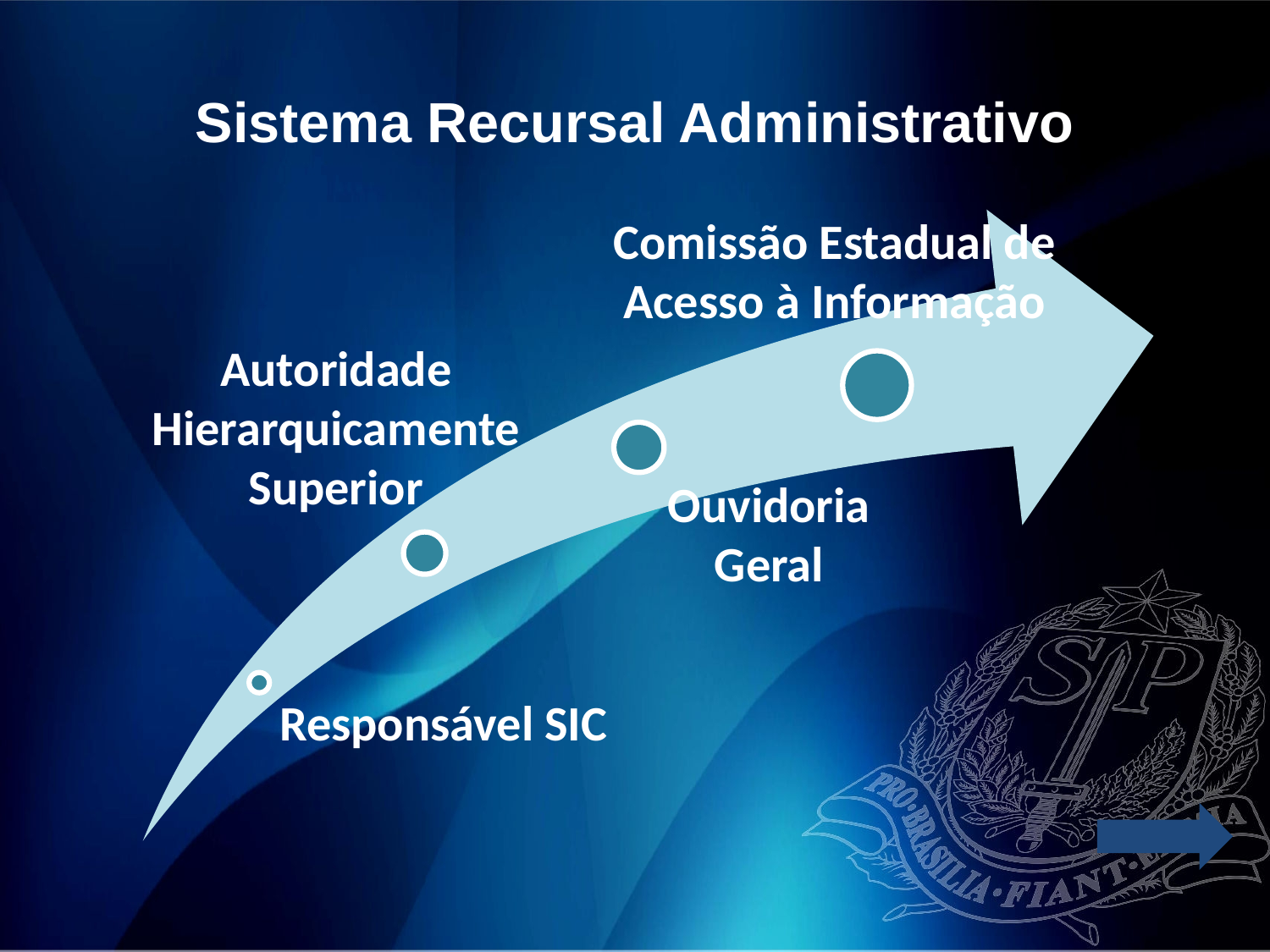

Sistema Recursal Administrativo
Comissão Estadual de Acesso à Informação

Autoridade Hierarquicamente Superior

Ouvidoria Geral

Responsável SIC